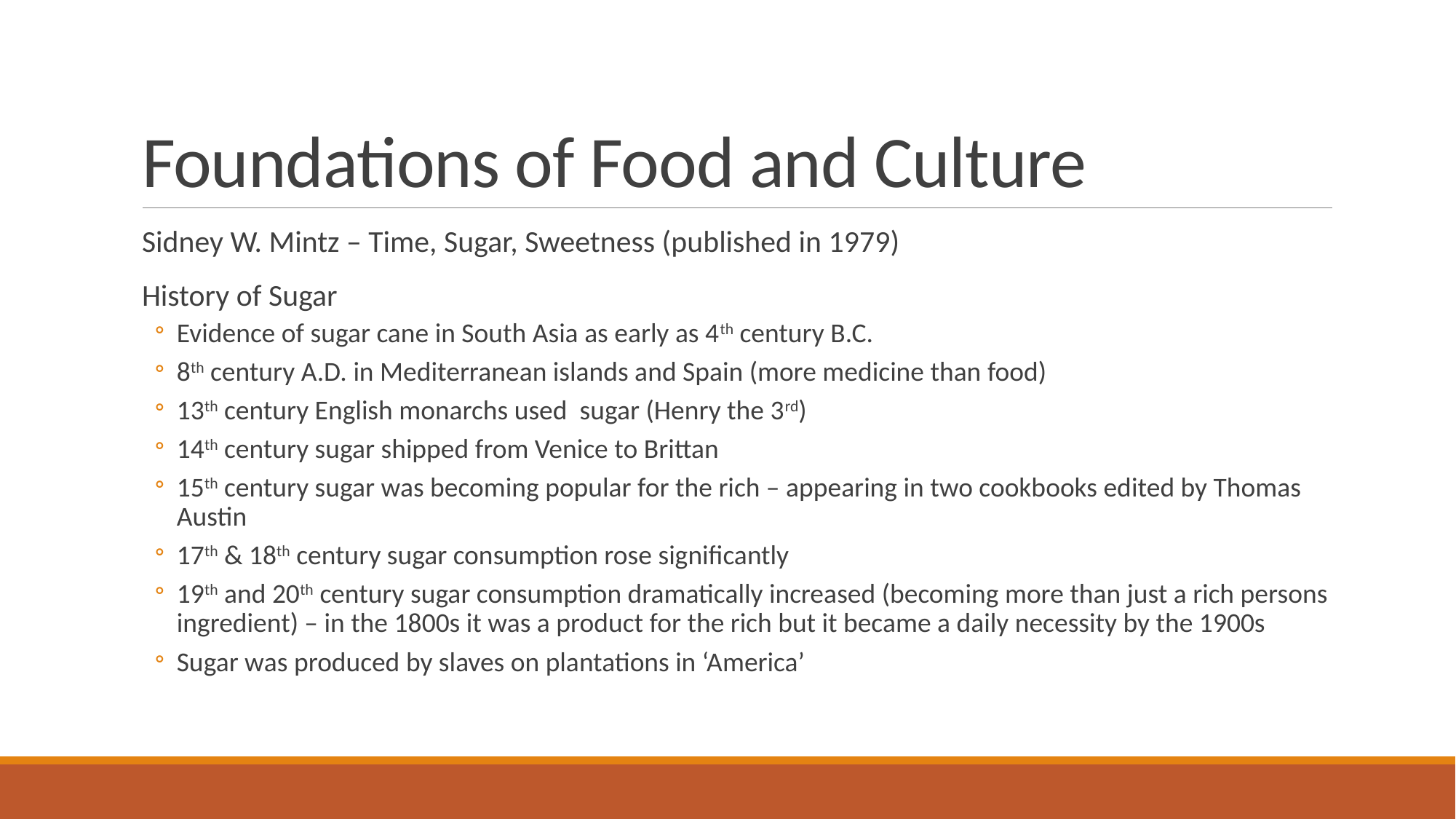

# Foundations of Food and Culture
Sidney W. Mintz – Time, Sugar, Sweetness (published in 1979)
History of Sugar
Evidence of sugar cane in South Asia as early as 4th century B.C.
8th century A.D. in Mediterranean islands and Spain (more medicine than food)
13th century English monarchs used  sugar (Henry the 3rd)
14th century sugar shipped from Venice to Brittan
15th century sugar was becoming popular for the rich – appearing in two cookbooks edited by Thomas Austin
17th & 18th century sugar consumption rose significantly
19th and 20th century sugar consumption dramatically increased (becoming more than just a rich persons ingredient) – in the 1800s it was a product for the rich but it became a daily necessity by the 1900s
Sugar was produced by slaves on plantations in ‘America’